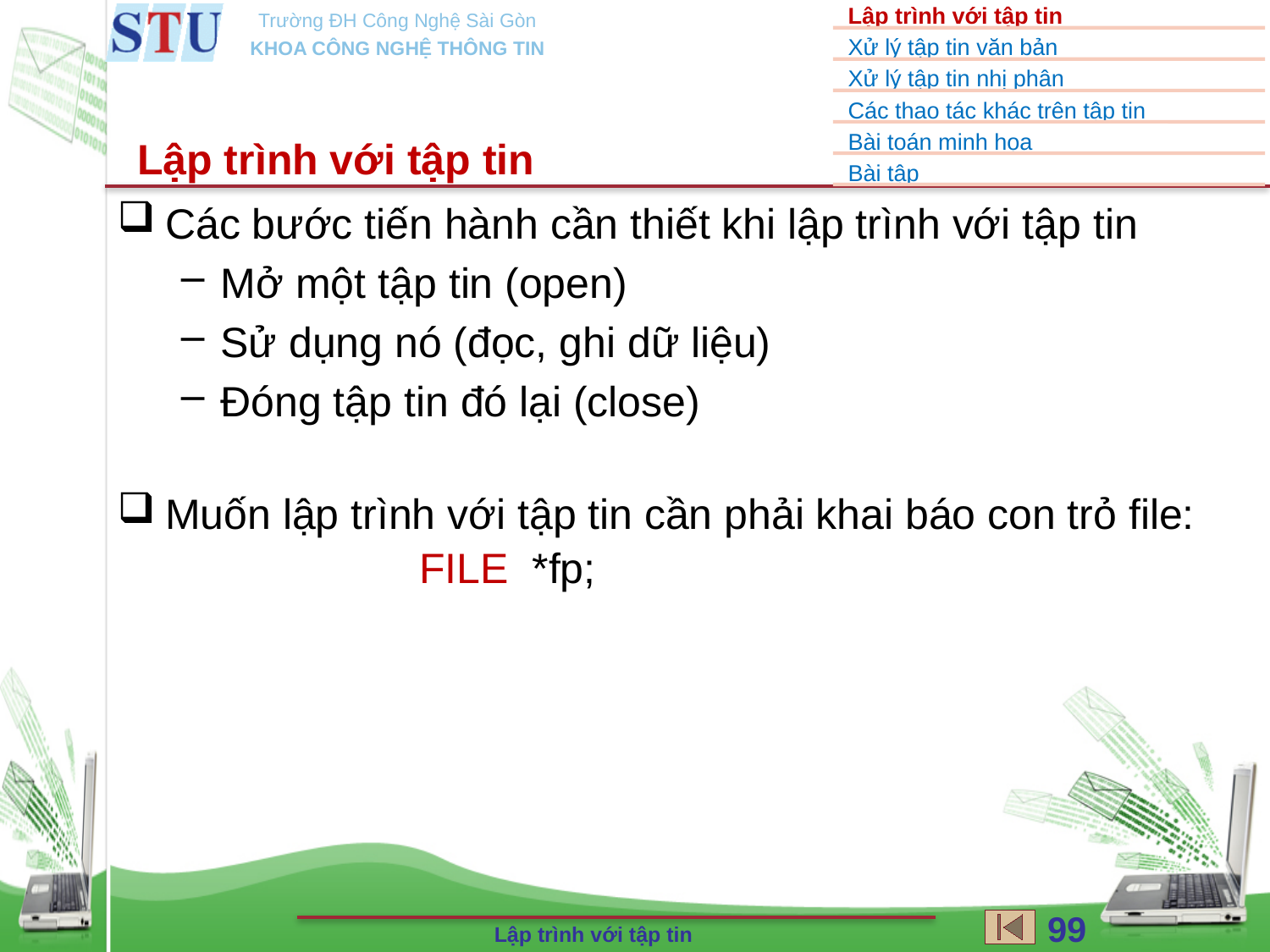

Lập trình với tập tin
Xử lý tập tin văn bản
Xử lý tập tin nhị phân
Các thao tác khác trên tập tin
Bài toán minh họa
Bài tập
Lập trình với tập tin
Các bước tiến hành cần thiết khi lập trình với tập tin
Mở một tập tin (open)
Sử dụng nó (đọc, ghi dữ liệu)
Đóng tập tin đó lại (close)

Muốn lập trình với tập tin cần phải khai báo con trỏ file:
			FILE  *fp;

99
Lập trình với tập tin